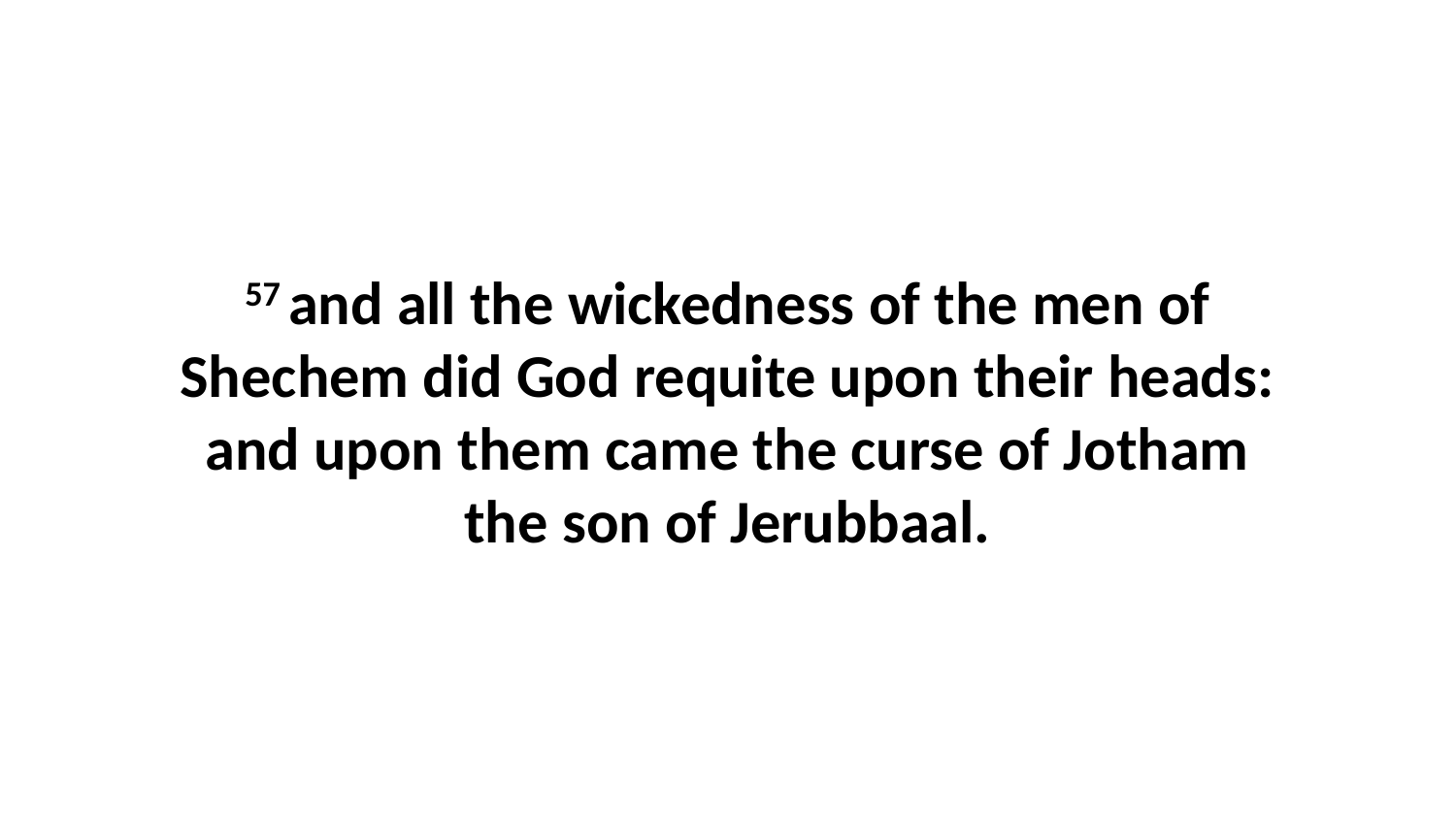

57 and all the wickedness of the men of Shechem did God requite upon their heads: and upon them came the curse of Jotham the son of Jerubbaal.